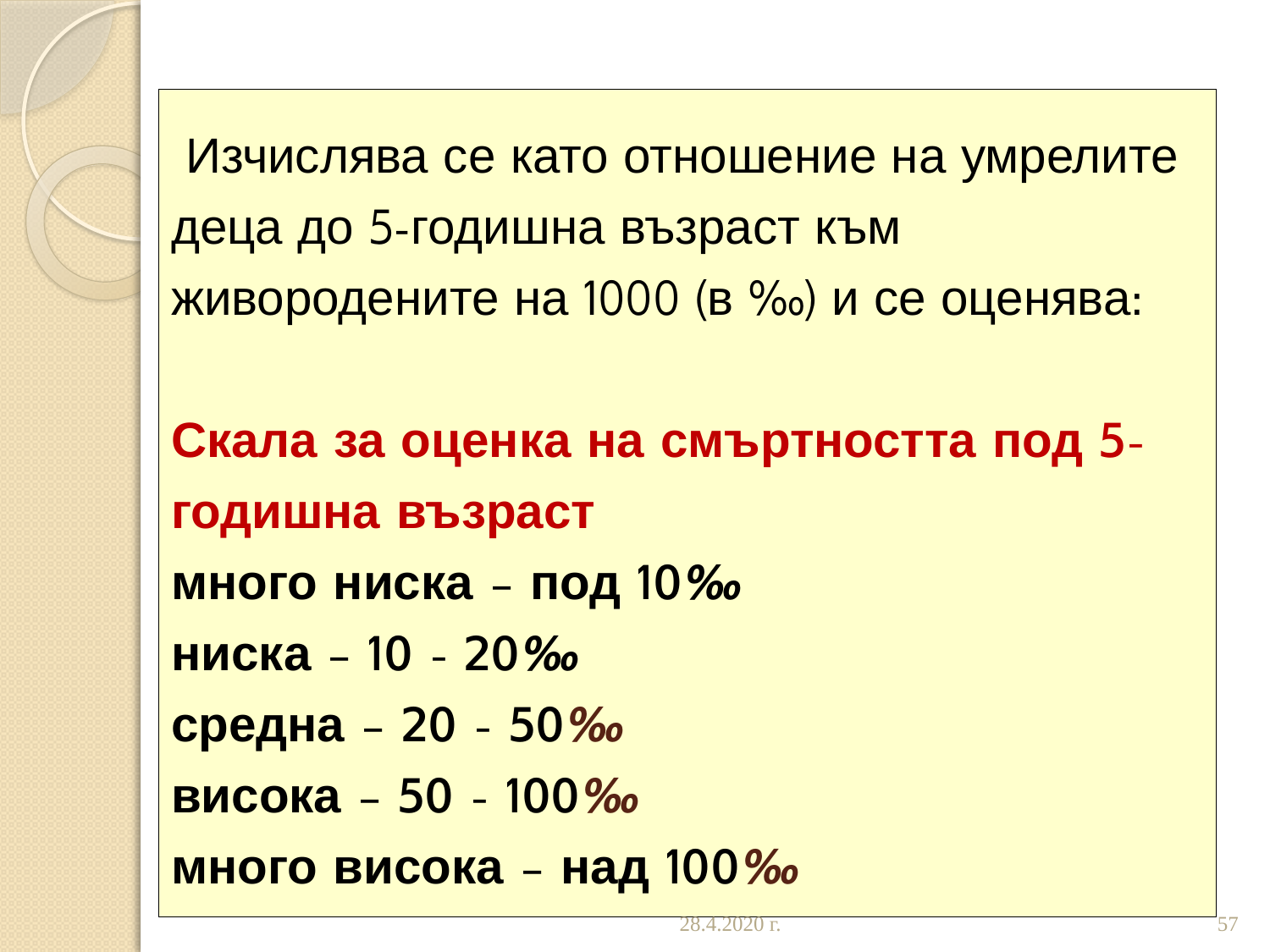

# Изчислява се като отношение на умрелите деца до 5-годишна възраст към живородените на 1000 (в ‰) и се оценява: Скала за оценка на смъртността под 5-годишна възраст много ниска – под 10‰ ниска – 10 - 20‰ средна – 20 - 50‰ висока – 50 - 100‰ много висока – над 100‰
57
28.4.2020 г.
57